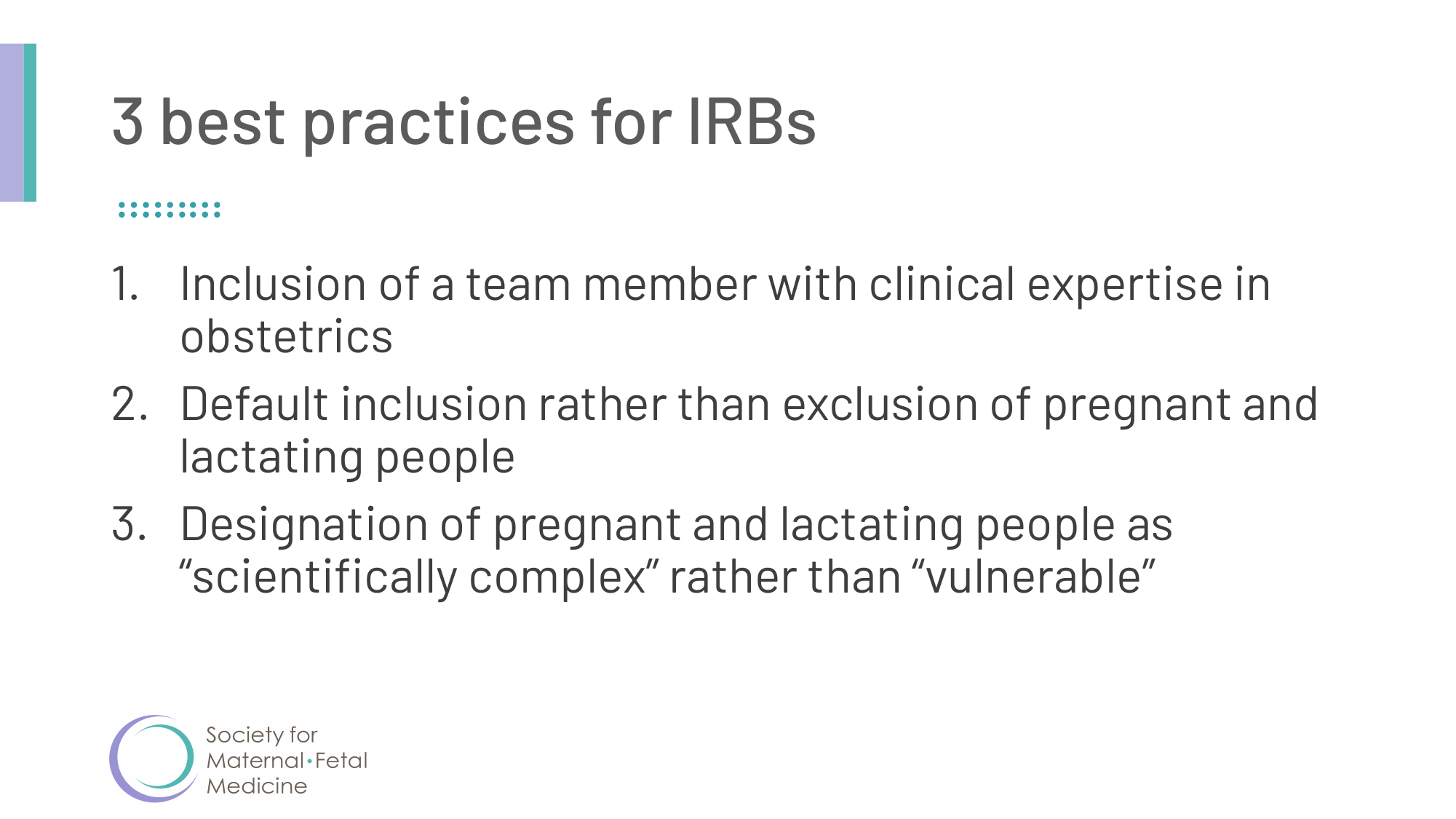

# 3 best practices for IRBs
Inclusion of a team member with clinical expertise in obstetrics
Default inclusion rather than exclusion of pregnant and lactating people
Designation of pregnant and lactating people as “scientifically complex” rather than “vulnerable”